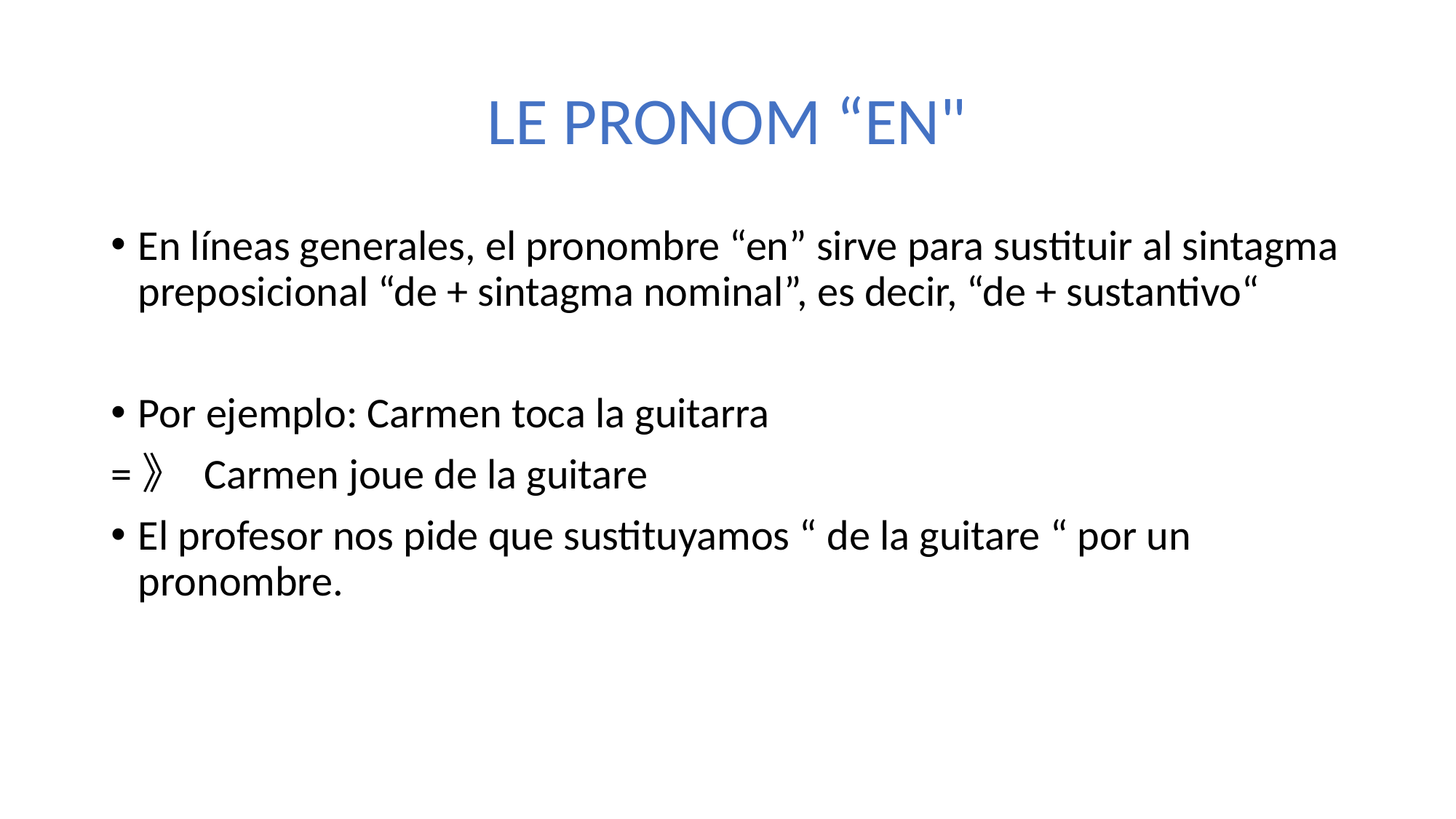

# LE PRONOM “EN"
En líneas generales, el pronombre “en” sirve para sustituir al sintagma preposicional “de + sintagma nominal”, es decir, “de + sustantivo“

Por ejemplo: Carmen toca la guitarra
=》 Carmen joue de la guitare
El profesor nos pide que sustituyamos “ de la guitare “ por un pronombre.